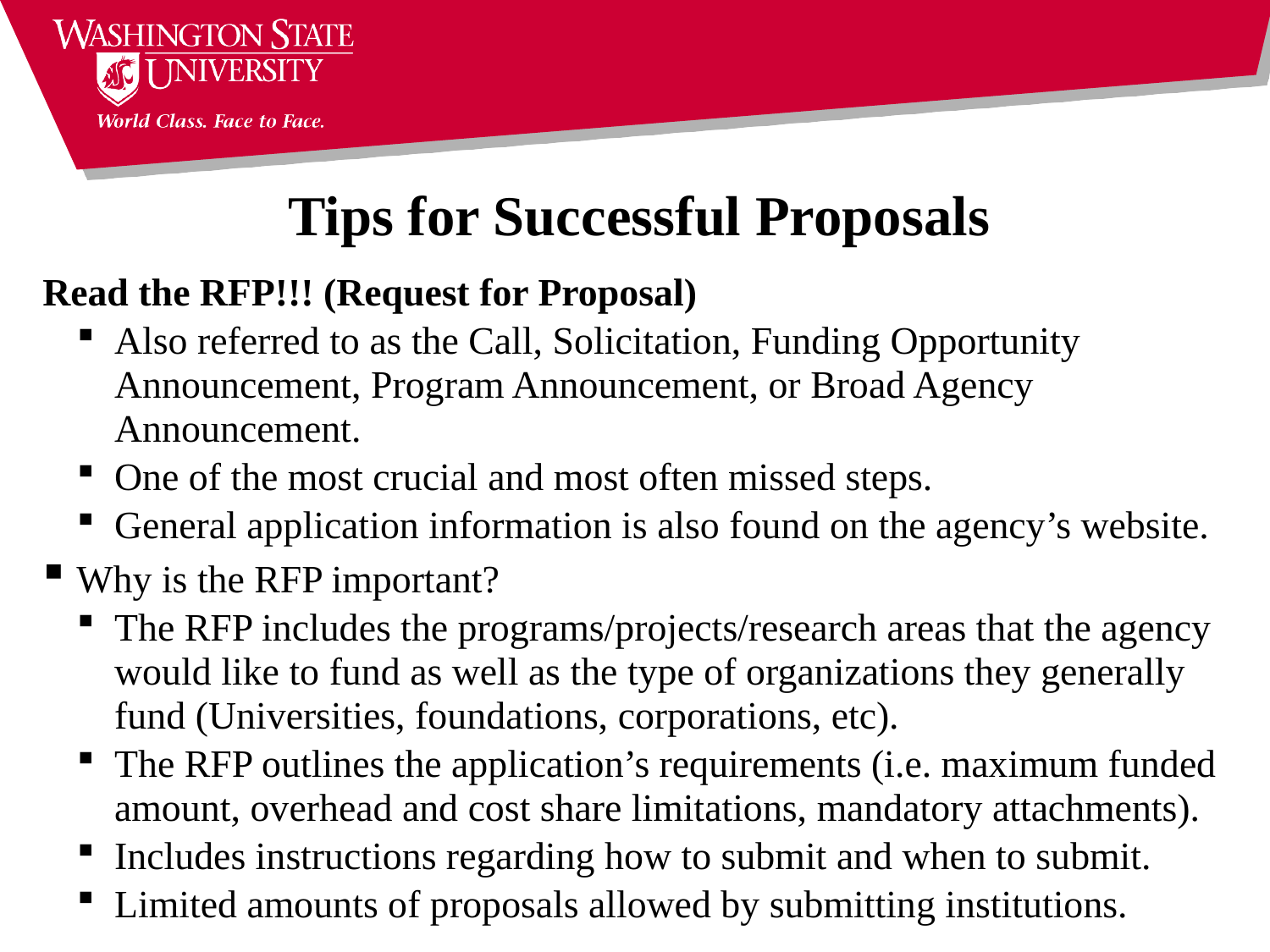

# Tips for Successful Proposals
Read the RFP!!! (Request for Proposal)
Also referred to as the Call, Solicitation, Funding Opportunity Announcement, Program Announcement, or Broad Agency Announcement.
One of the most crucial and most often missed steps.
General application information is also found on the agency’s website.
Why is the RFP important?
The RFP includes the programs/projects/research areas that the agency would like to fund as well as the type of organizations they generally fund (Universities, foundations, corporations, etc).
The RFP outlines the application’s requirements (i.e. maximum funded amount, overhead and cost share limitations, mandatory attachments).
Includes instructions regarding how to submit and when to submit.
Limited amounts of proposals allowed by submitting institutions.